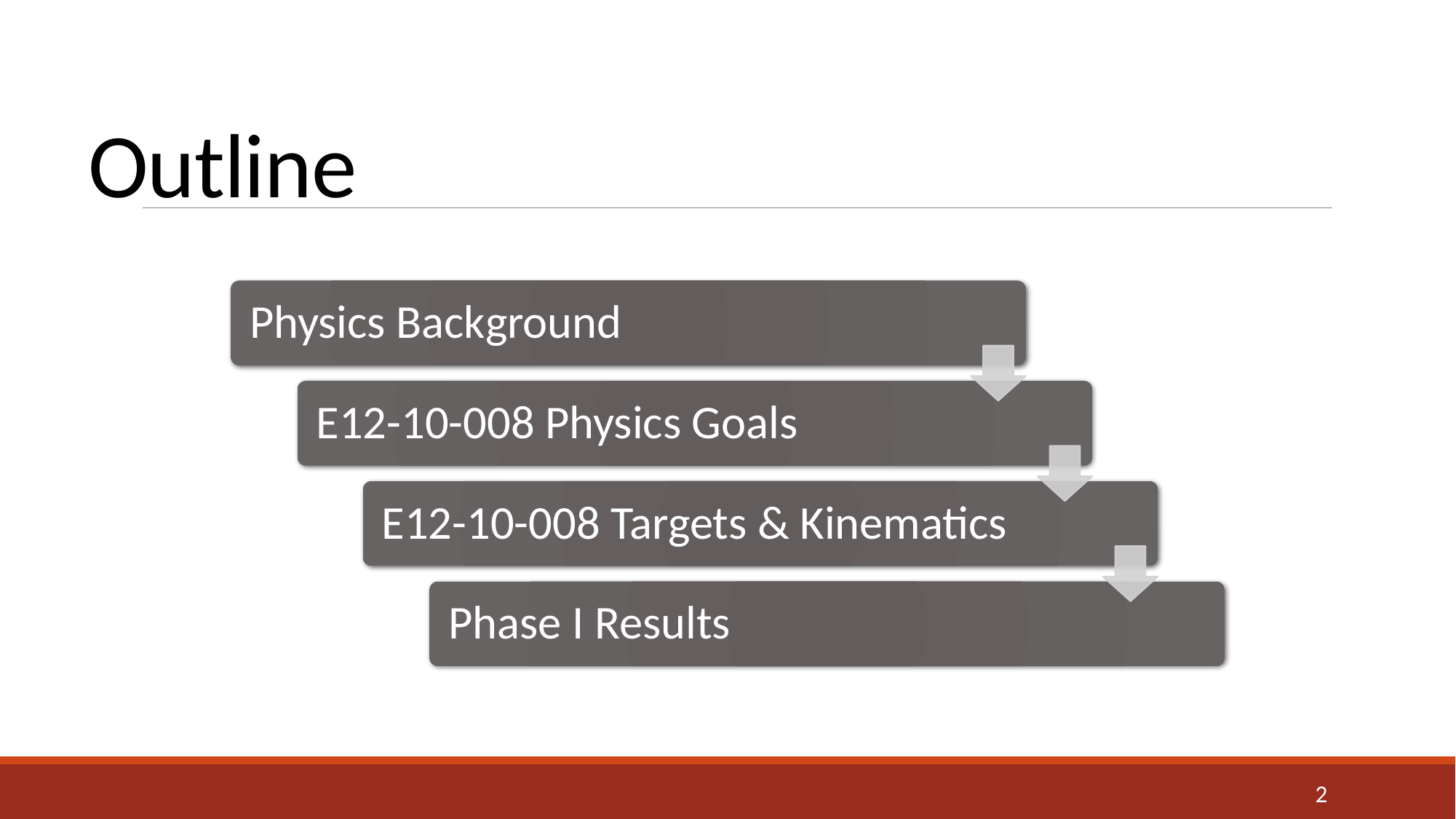

2
# Outline
Physics Background
E12-10-008 Physics Goals
E12-10-008 Targets & Kinematics
Phase I Results

2